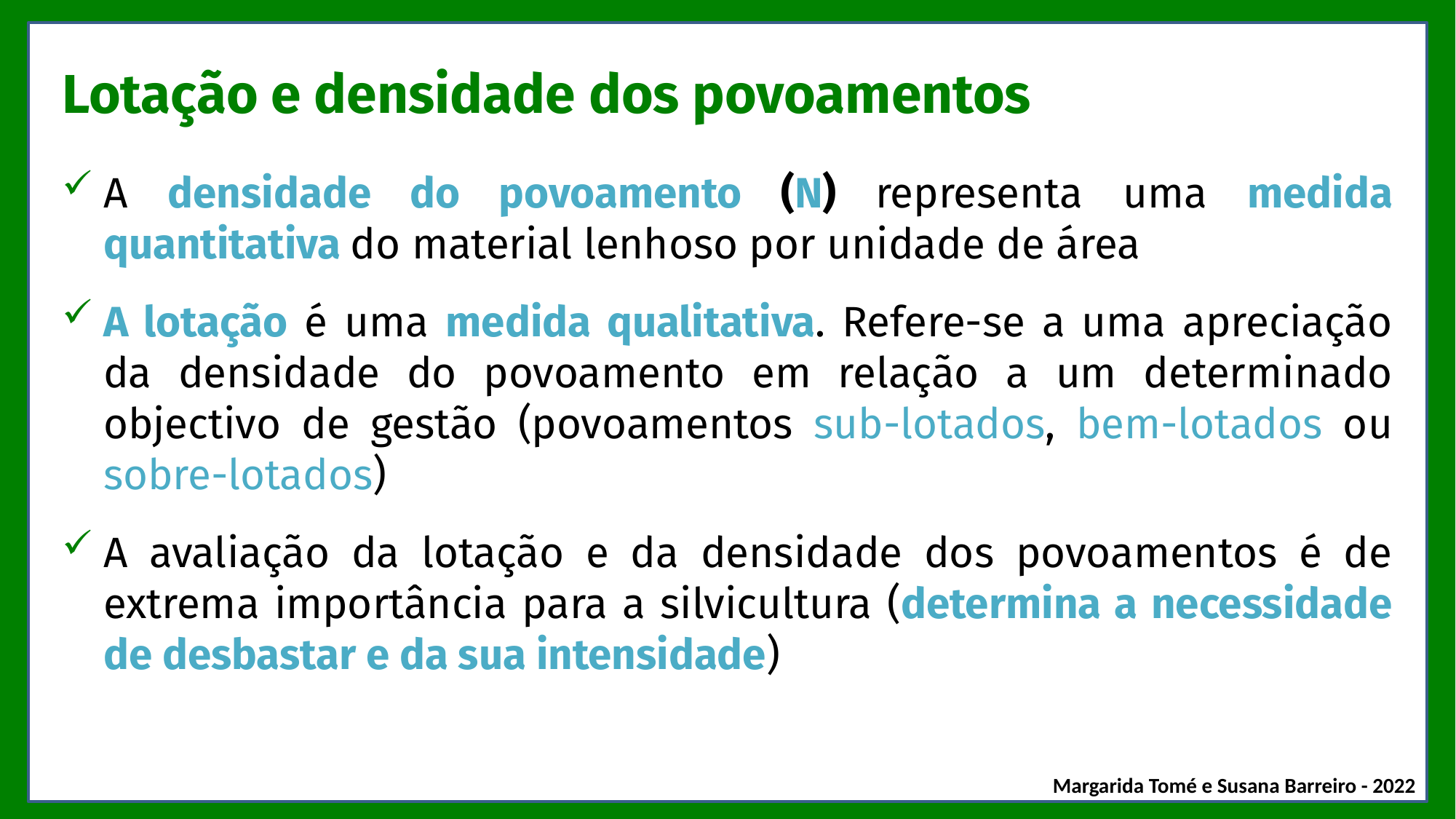

# Lotação e densidade dos povoamentos
A densidade do povoamento (N) representa uma medida quantitativa do material lenhoso por unidade de área
A lotação é uma medida qualitativa. Refere-se a uma apreciação da densidade do povoamento em relação a um determinado objectivo de gestão (povoamentos sub-lotados, bem-lotados ou sobre-lotados)
A avaliação da lotação e da densidade dos povoamentos é de extrema importância para a silvicultura (determina a necessidade de desbastar e da sua intensidade)